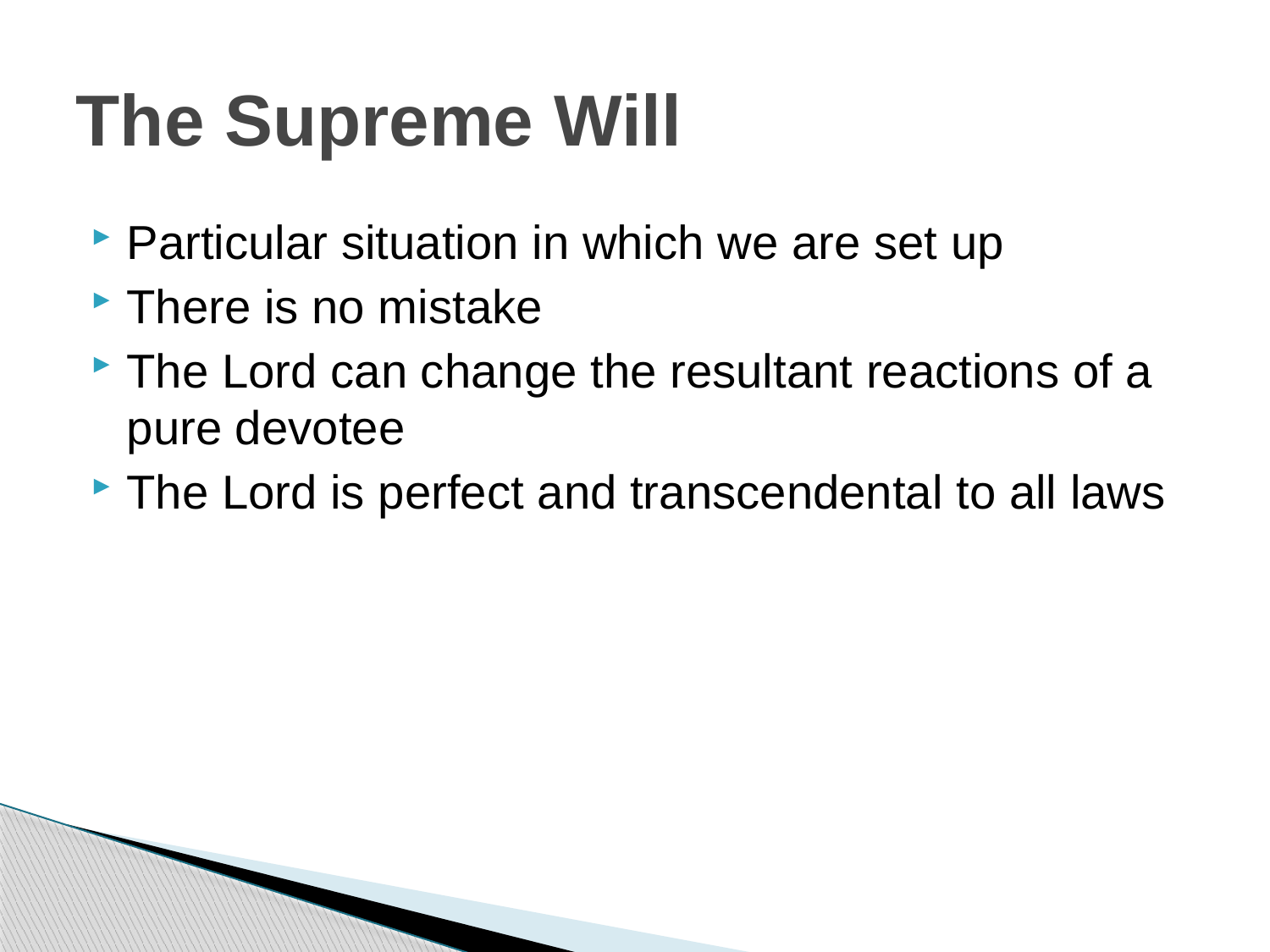

# The Supreme Will
Particular situation in which we are set up
There is no mistake
The Lord can change the resultant reactions of a pure devotee
The Lord is perfect and transcendental to all laws